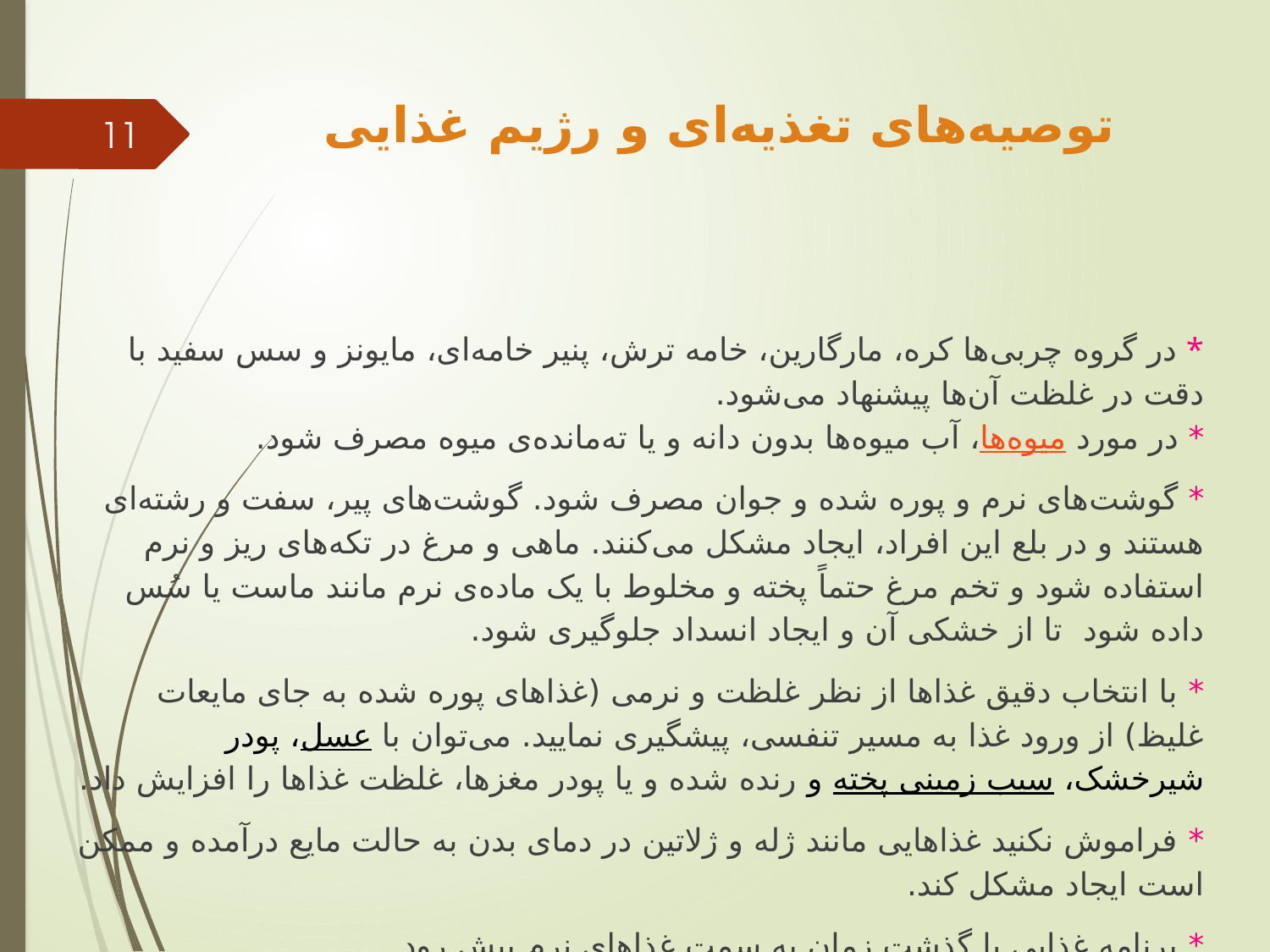

# توصیه‌های تغذیه‌ای و رژیم غذایی
11
* در گروه چربی‌ها کره، مارگارین، خامه ترش، پنیر خامه‌ای، مایونز و سس سفید با دقت در غلظت آن‌ها پیشنهاد می‌شود.
* در مورد میوه‌ها، آب میوه‌ها بدون دانه و یا ته‌مانده‌ی میوه مصرف شود.
* گوشت‌های نرم و پوره شده و جوان مصرف شود. گوشت‌های پیر، سفت و رشته‌ای هستند و در بلع این افراد، ایجاد مشکل می‌کنند. ماهی و مرغ در تکه‌های ریز و نرم استفاده شود و تخم مرغ حتماً پخته و مخلوط با یک ماده‌ی نرم مانند ماست یا سُس داده شود  تا از خشکی آن و ایجاد انسداد جلوگیری شود.
* با انتخاب دقیق غذاها از نظر غلظت و نرمی (غذاهای پوره شده به جای مایعات غلیظ) از ورود غذا به مسیر تنفسی، پیشگیری نمایید. می‌توان با عسل، پودر شیرخشک، سیب زمینی پخته و رنده شده و یا پودر مغزها، غلظت غذاها را افزایش داد.
* فراموش نکنید غذاهایی مانند ژله و ژلاتین در دمای بدن به حالت مایع درآمده و ممکن است ایجاد مشکل کند.
* برنامه غذایی با گذشت زمان به سمت غذاهای نرم پیش رود.